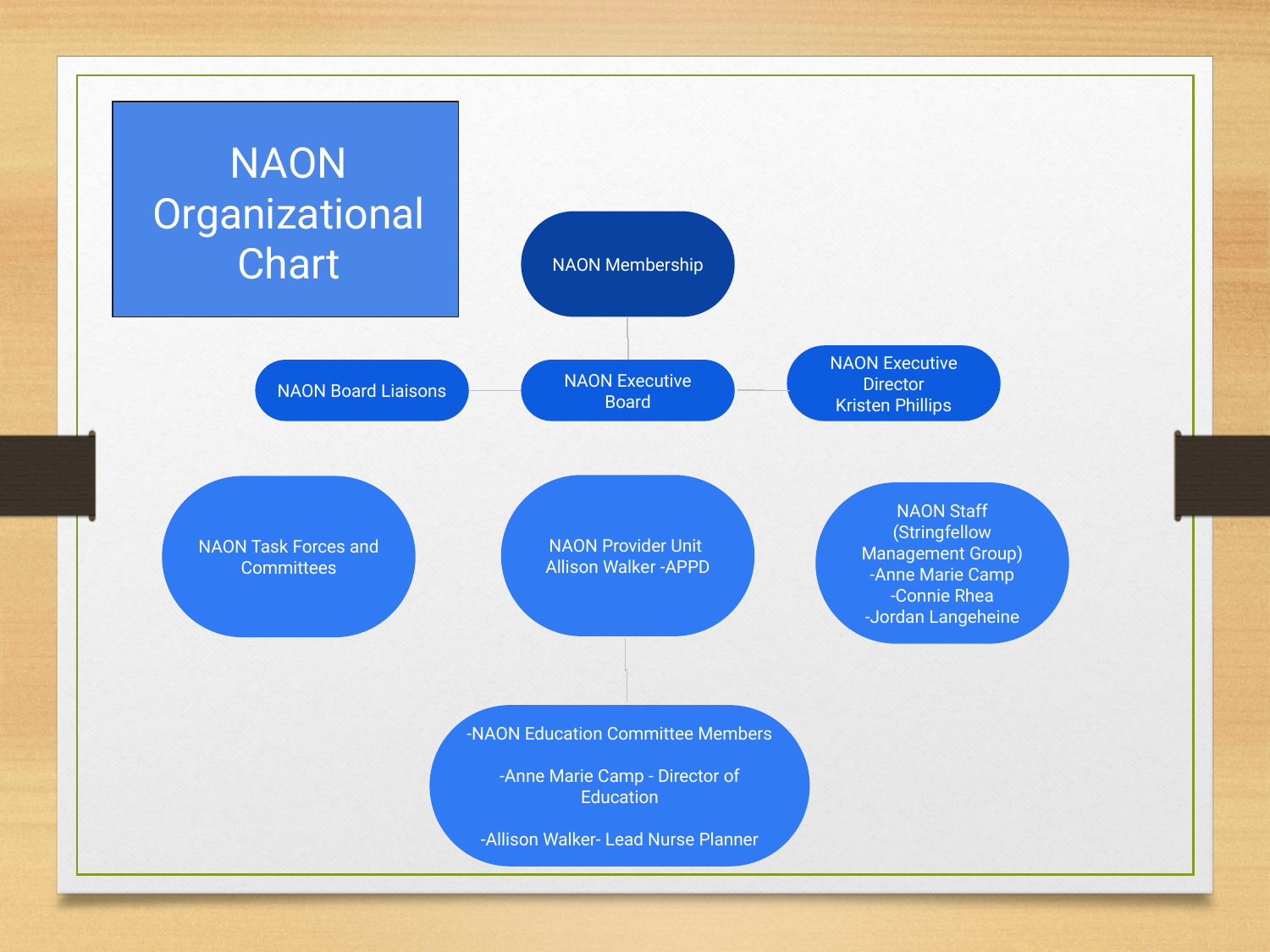

NAON Organizational Chart

NAON Membership
NAON Executive Director
Kristen Phillips
NAON Board Liaisons
NAON Executive Board
NAON Provider Unit
Allison Walker -APPD
NAON Task Forces and Committees
NAON Staff (Stringfellow Management Group)
-Anne Marie Camp
-Connie Rhea
-Jordan Langeheine

-NAON Education Committee Members

-Anne Marie Camp - Director of Education

-Allison Walker- Lead Nurse Planner